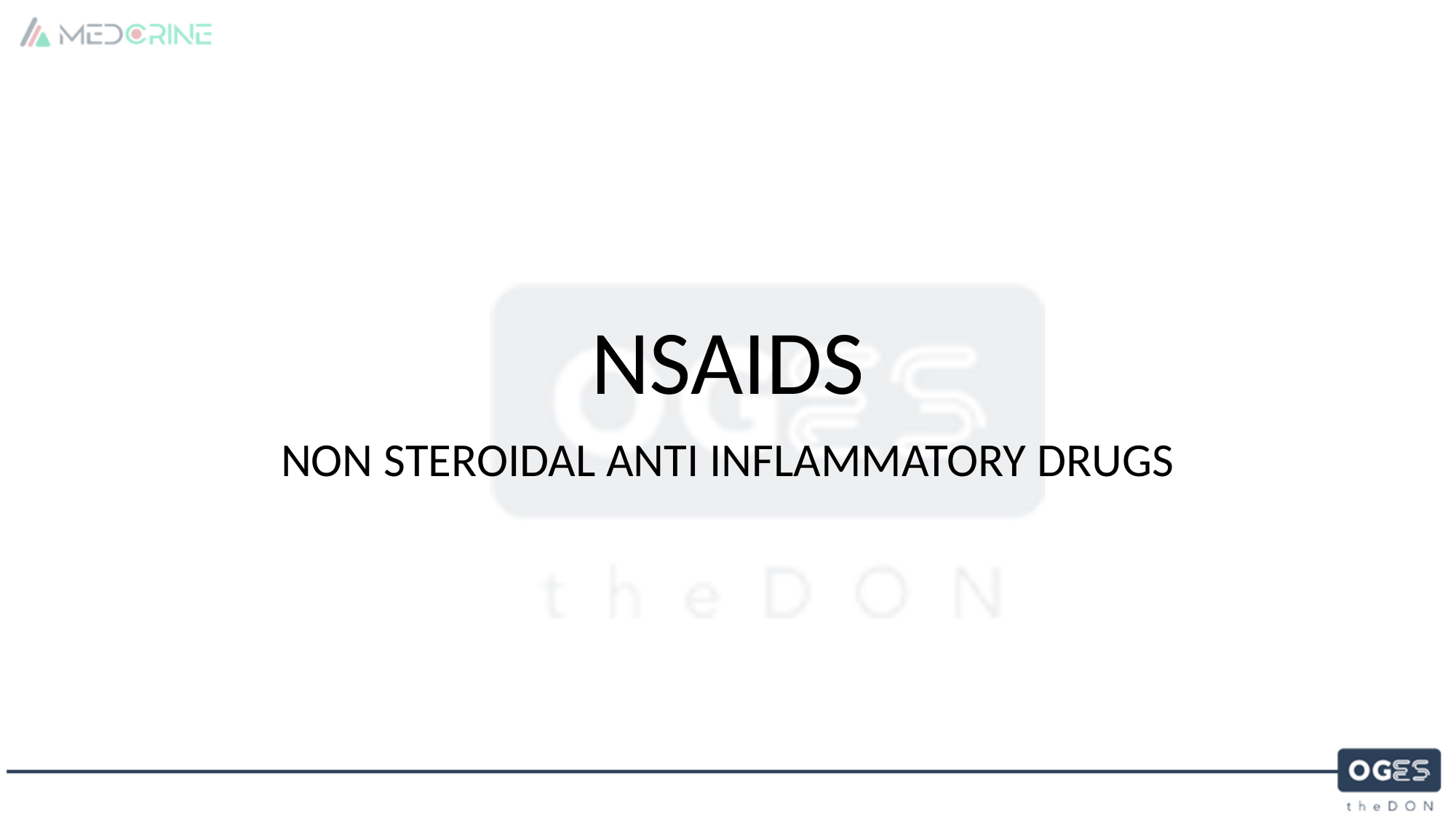

# NSAIDS
NON STEROIDAL ANTI INFLAMMATORY DRUGS